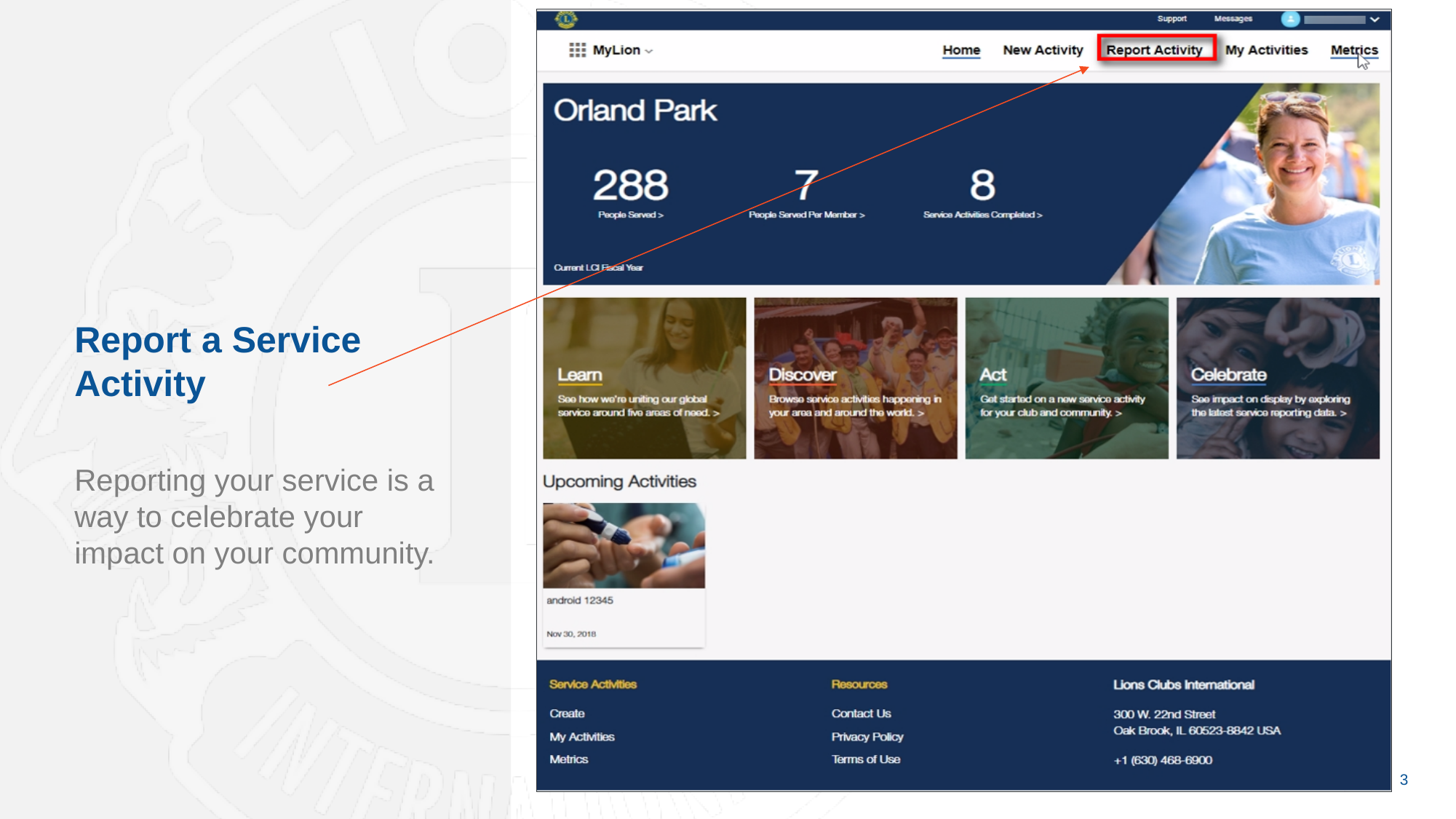

Report a Service Activity

Reporting your service is a way to celebrate your impact on your community.